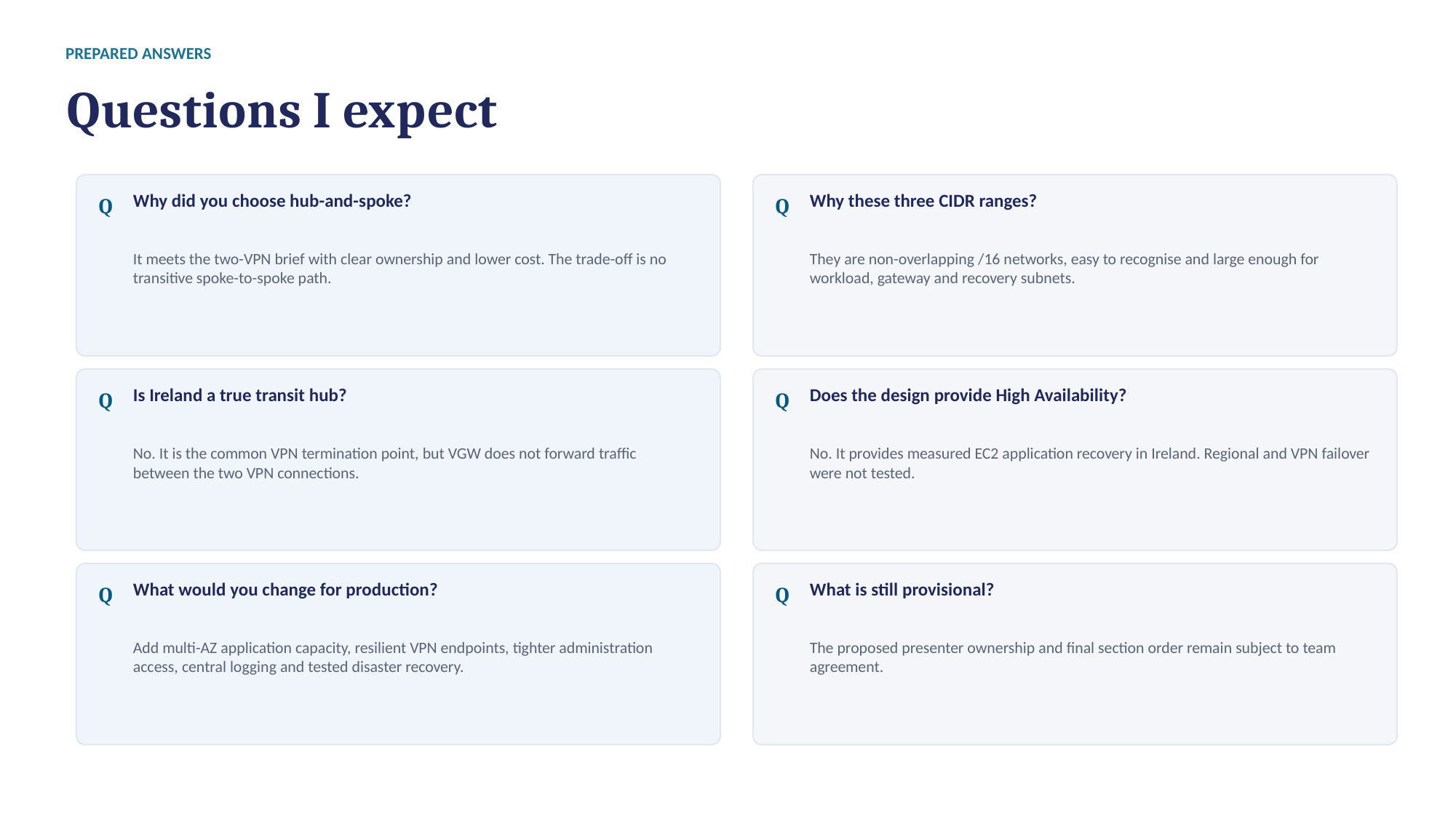

PREPARED ANSWERS
Questions I expect

Why did you choose hub-and-spoke?
Why these three CIDR ranges?
Q
Q
It meets the two-VPN brief with clear ownership and lower cost. The trade-off is no transitive spoke-to-spoke path.
They are non-overlapping /16 networks, easy to recognise and large enough for workload, gateway and recovery subnets.

Is Ireland a true transit hub?
Does the design provide High Availability?
Q
Q
No. It is the common VPN termination point, but VGW does not forward traffic between the two VPN connections.
No. It provides measured EC2 application recovery in Ireland. Regional and VPN failover were not tested.

What would you change for production?
What is still provisional?
Q
Q
Add multi-AZ application capacity, resilient VPN endpoints, tighter administration access, central logging and tested disaster recovery.
The proposed presenter ownership and final section order remain subject to team agreement.